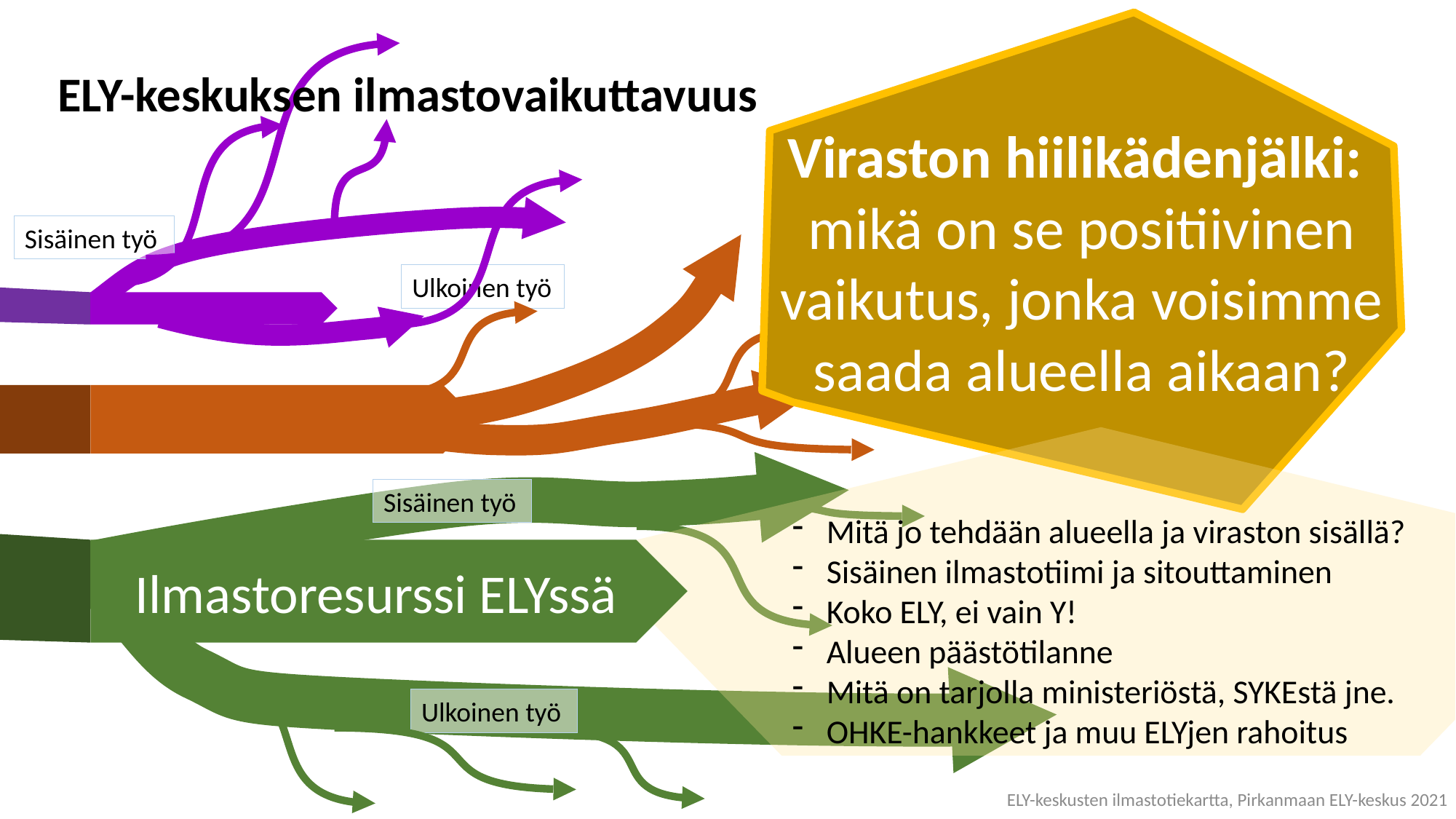

Viraston hiilikädenjälki:  mikä on se positiivinen vaikutus, jonka voisimme saada alueella aikaan?
ELY-keskuksen ilmastovaikuttavuus

Sisäinen työ

Ulkoinen työ

Ilmastoresurssi ELYssä

Mitä jo tehdään alueella ja viraston sisällä?
Sisäinen ilmastotiimi ja sitouttaminen
Koko ELY, ei vain Y!
Alueen päästötilanne
Mitä on tarjolla ministeriöstä, SYKEstä jne.
OHKE-hankkeet ja muu ELYjen rahoitus
Sisäinen työ
Ulkoinen työ
ELY-keskusten ilmastotiekartta, Pirkanmaan ELY-keskus 2021